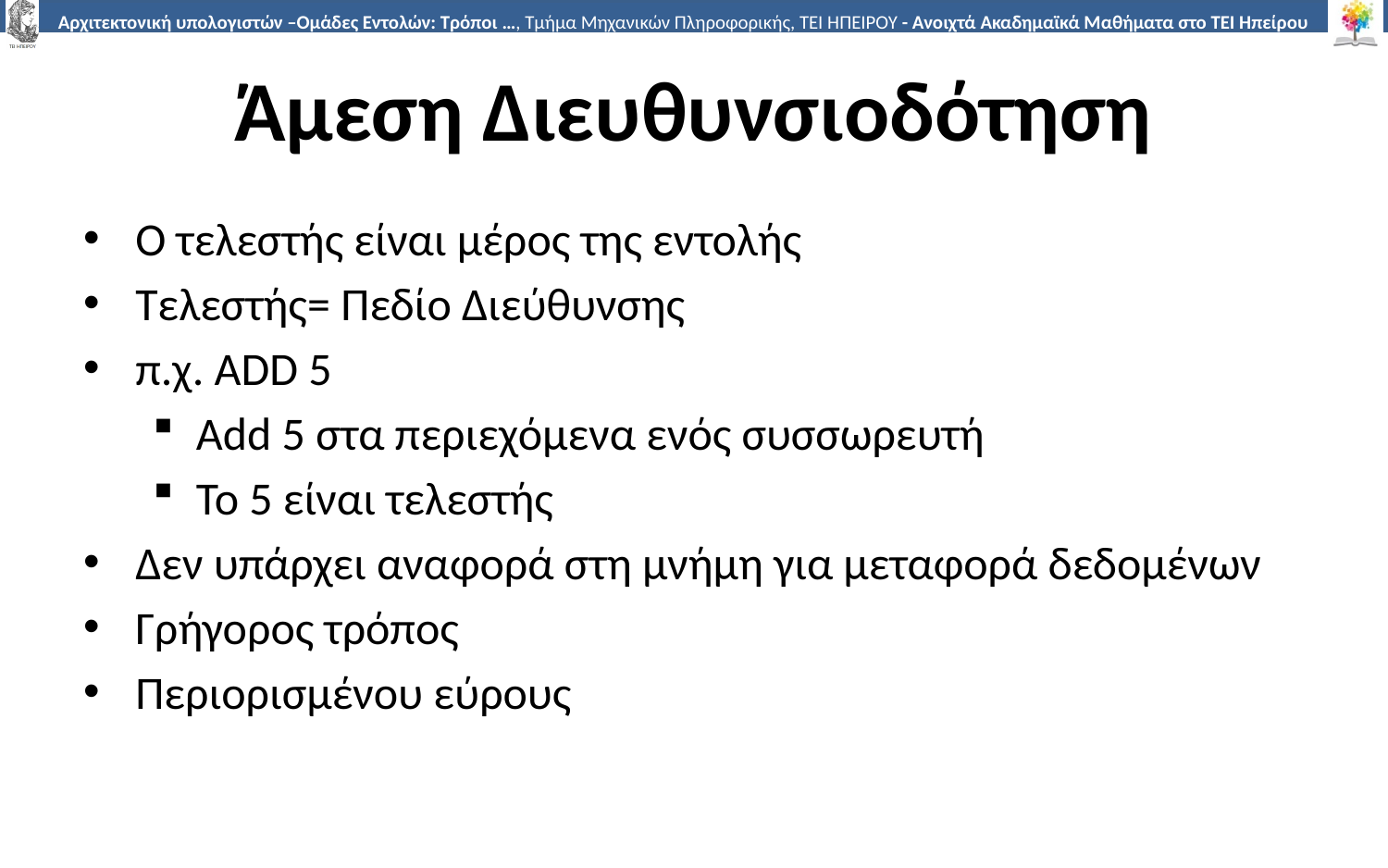

# Άμεση Διευθυνσιοδότηση
Ο τελεστής είναι μέρος της εντολής
Τελεστής= Πεδίο Διεύθυνσης
π.χ. ADD 5
Add 5 στα περιεχόμενα ενός συσσωρευτή
Το 5 είναι τελεστής
Δεν υπάρχει αναφορά στη μνήμη για μεταφορά δεδομένων
Γρήγορος τρόπος
Περιορισμένου εύρους